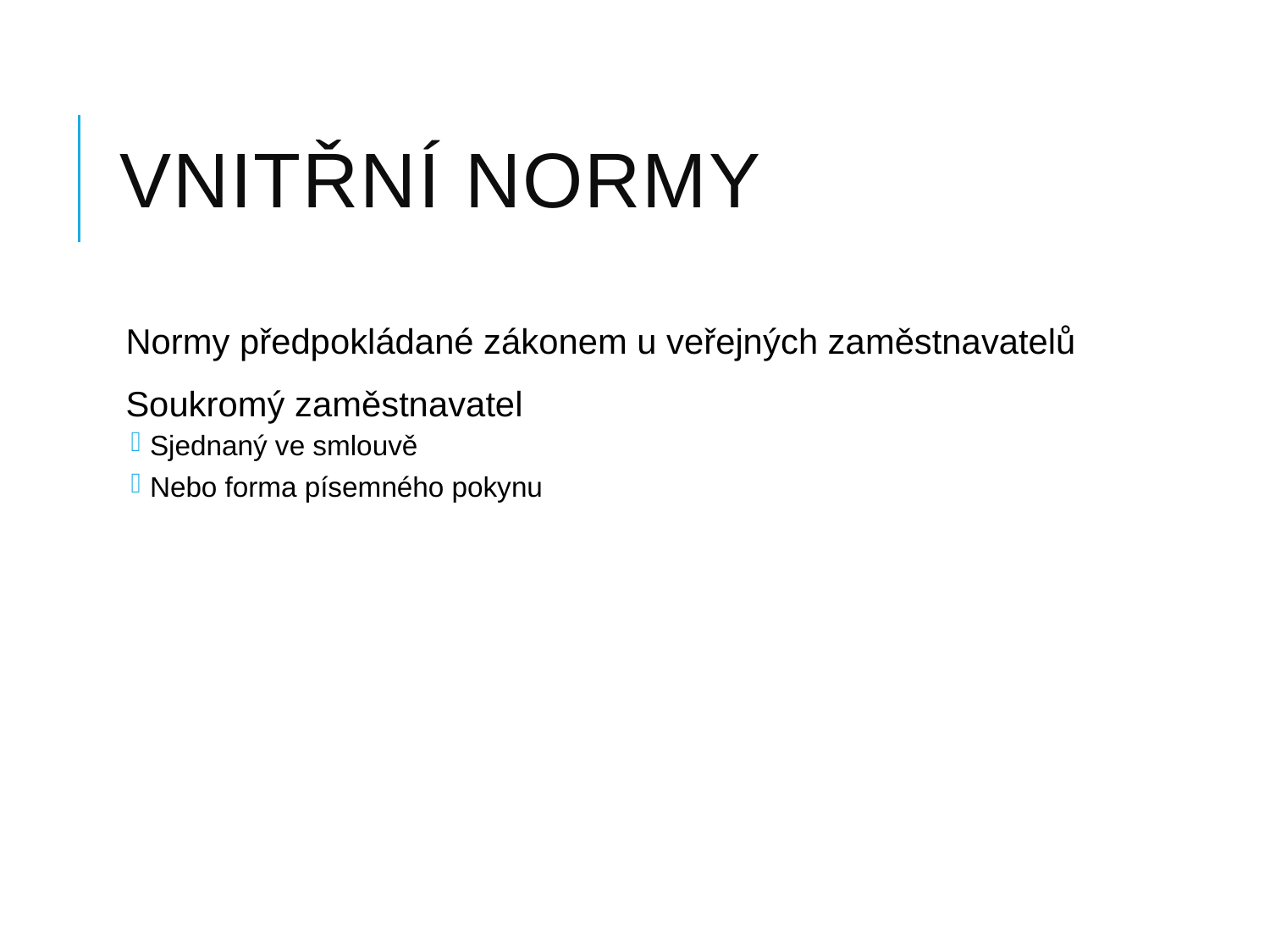

# Vnitřní normy
Normy předpokládané zákonem u veřejných zaměstnavatelů
Soukromý zaměstnavatel
Sjednaný ve smlouvě
Nebo forma písemného pokynu